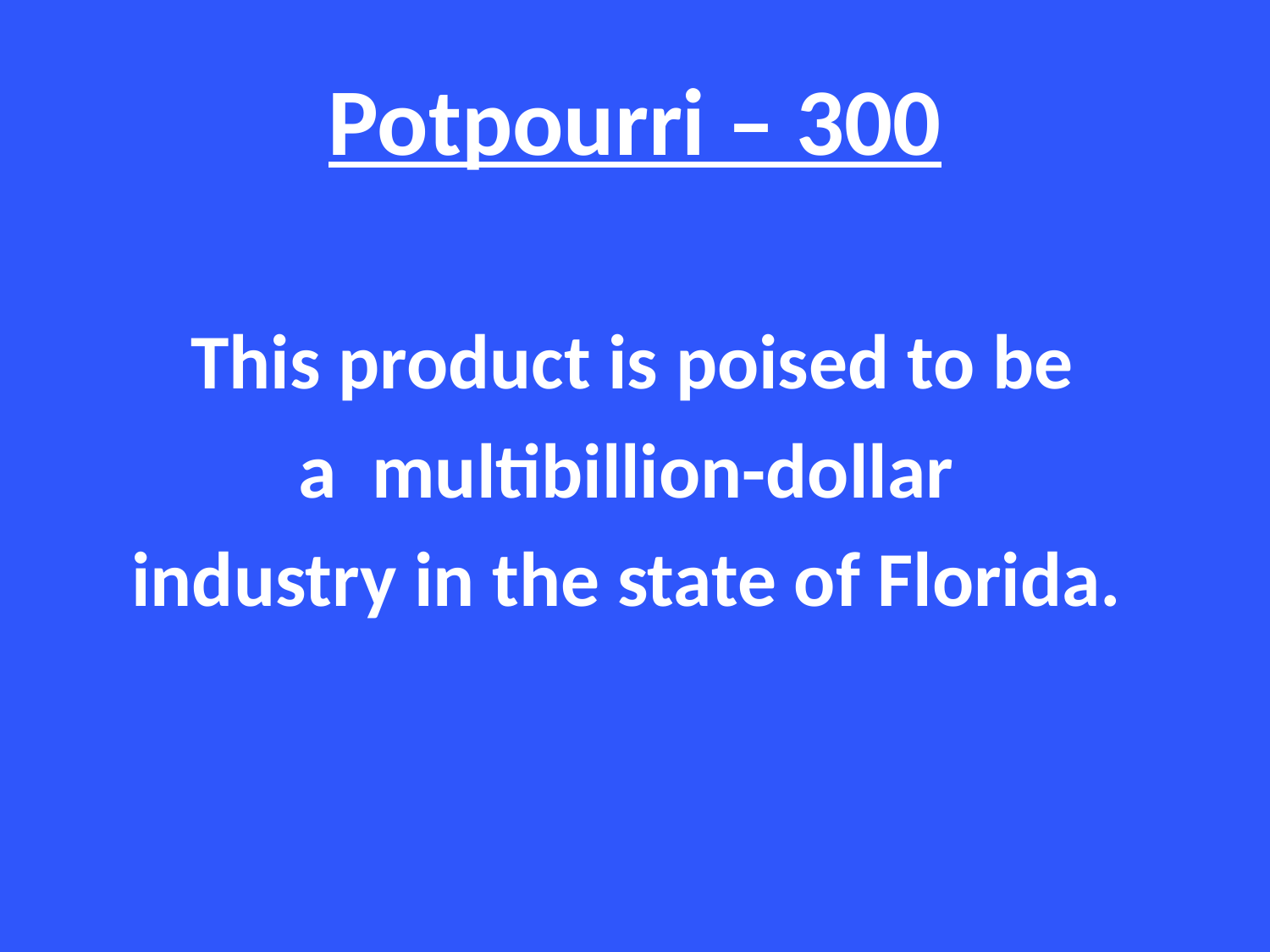

# Potpourri – 300

 This product is poised to be
a  multibillion-dollar
industry in the state of Florida.